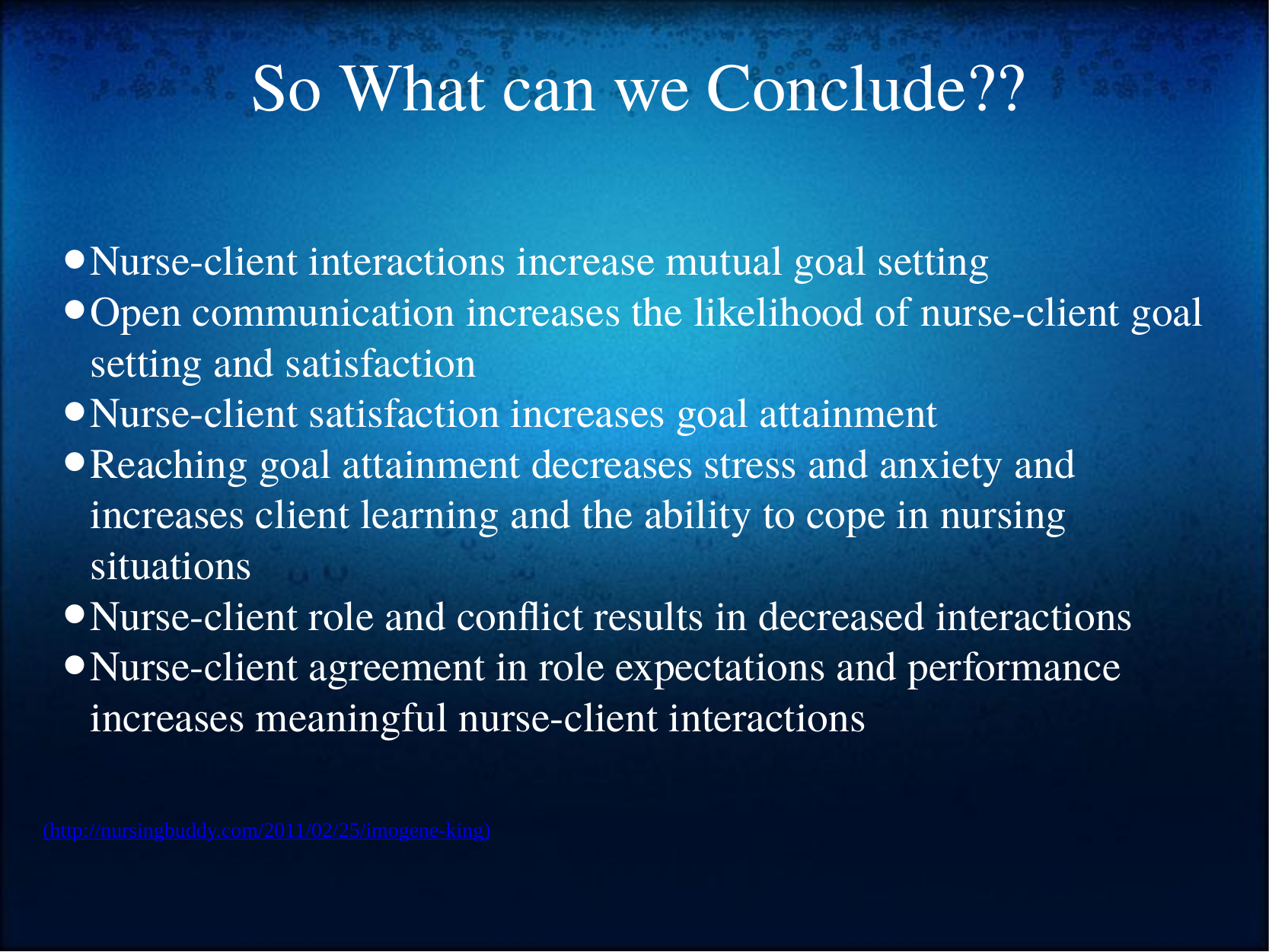

# So What can we Conclude??
Nurse-client interactions increase mutual goal setting
Open communication increases the likelihood of nurse-client goal setting and satisfaction
Nurse-client satisfaction increases goal attainment
Reaching goal attainment decreases stress and anxiety and increases client learning and the ability to cope in nursing situations
Nurse-client role and conflict results in decreased interactions
Nurse-client agreement in role expectations and performance increases meaningful nurse-client interactions

(http://nursingbuddy.com/2011/02/25/imogene-king)